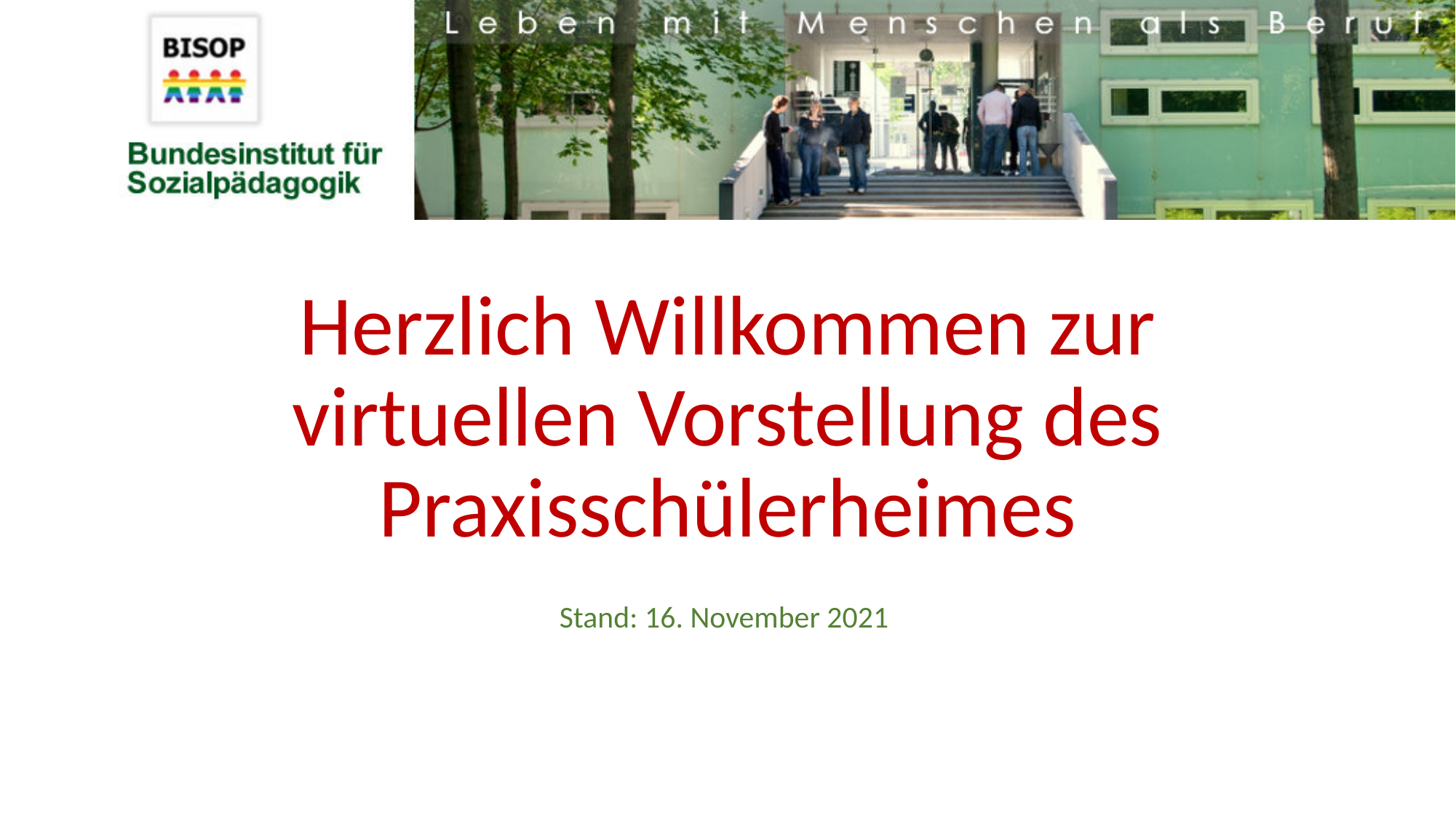

# Herzlich Willkommen zur virtuellen Vorstellung des Praxisschülerheimes
Stand: 16. November 2021